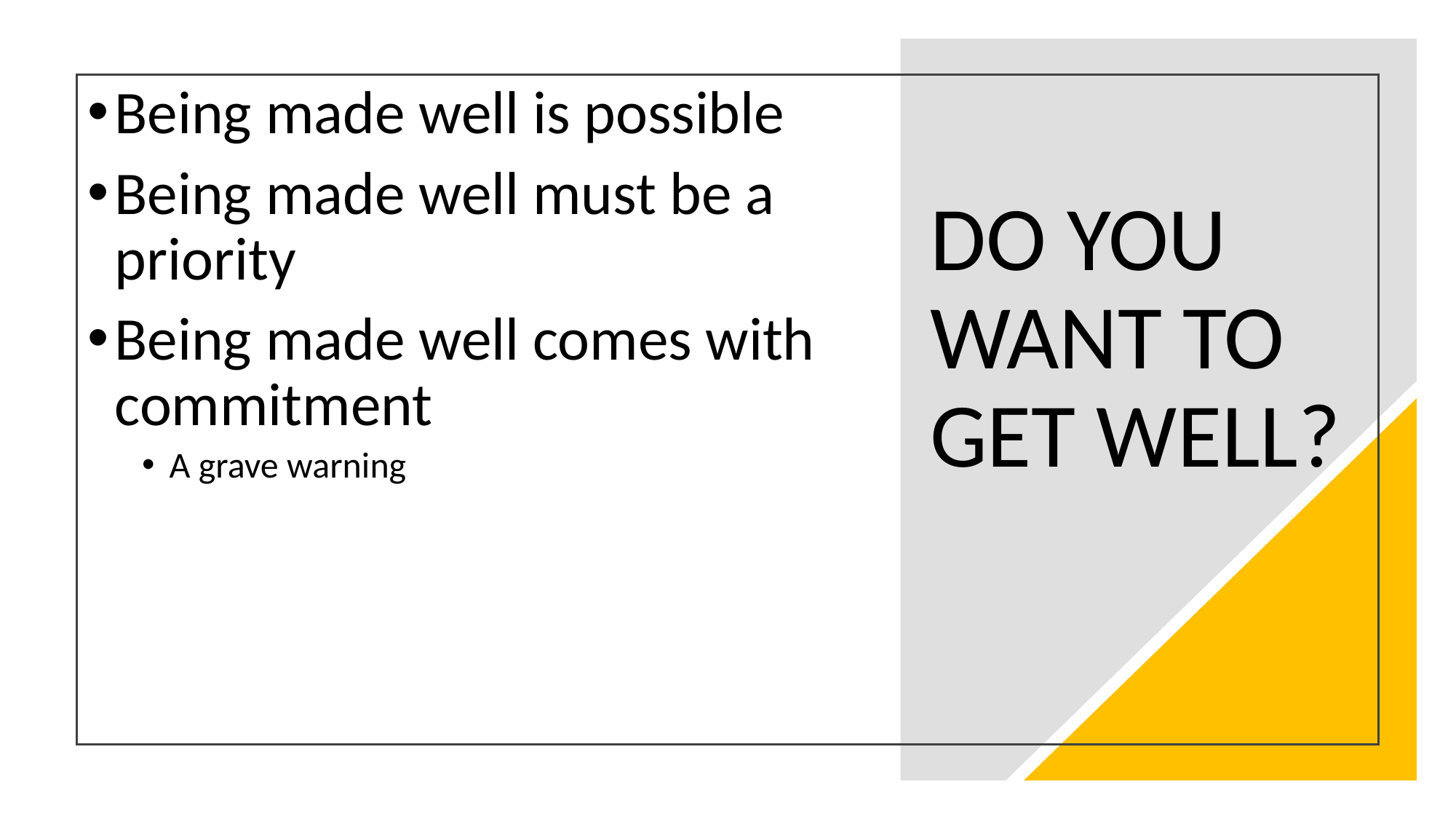

Being made well is possible
Being made well must be a priority
Being made well comes with commitment
A grave warning

# DO YOU WANT TO GET WELL?